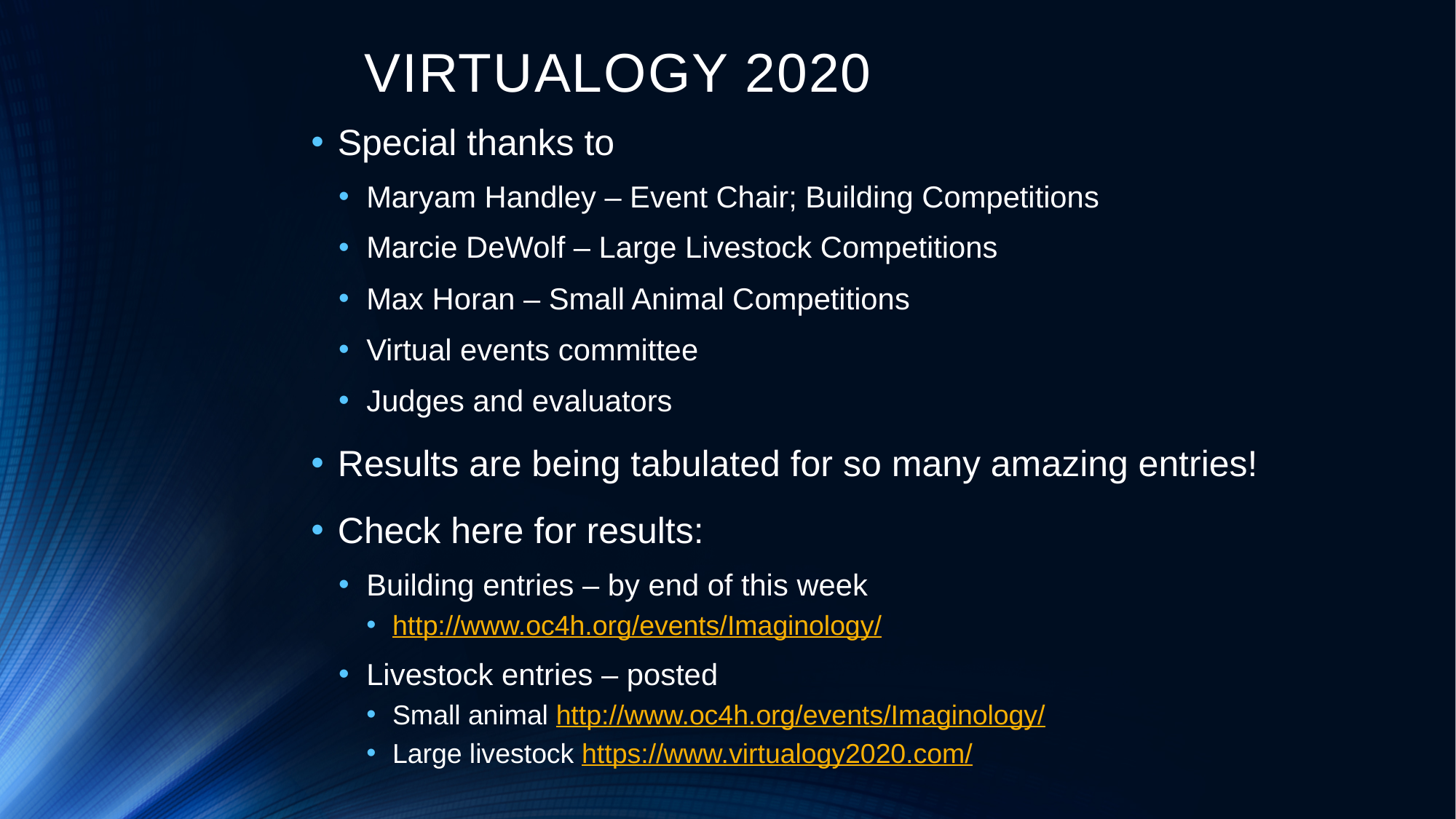

# VIRTUALOGY 2020
Special thanks to
Maryam Handley – Event Chair; Building Competitions
Marcie DeWolf – Large Livestock Competitions
Max Horan – Small Animal Competitions
Virtual events committee
Judges and evaluators
Results are being tabulated for so many amazing entries!
Check here for results:
Building entries – by end of this week
http://www.oc4h.org/events/Imaginology/
Livestock entries – posted
Small animal http://www.oc4h.org/events/Imaginology/
Large livestock https://www.virtualogy2020.com/